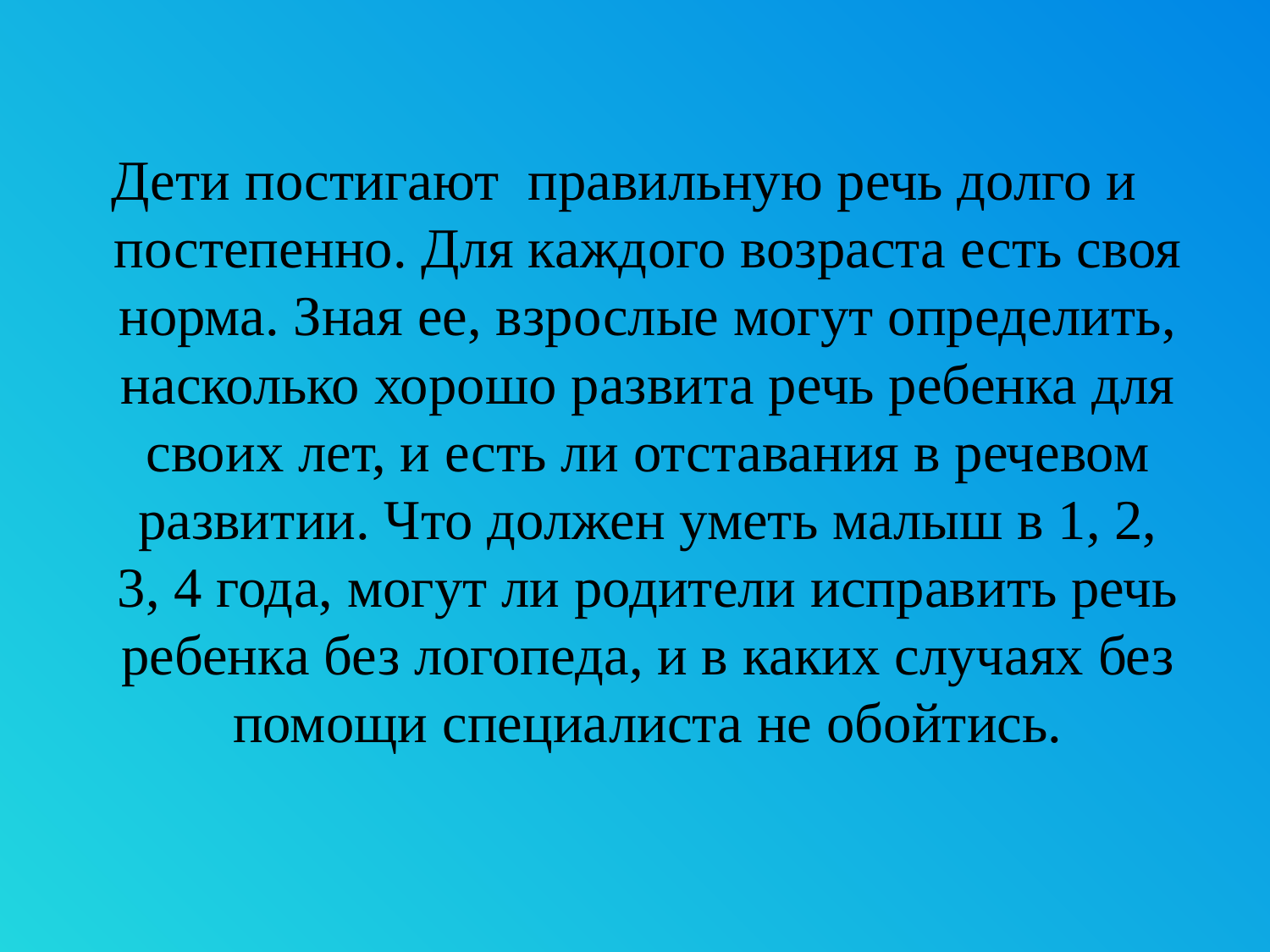

Дети постигают  правильную речь долго и постепенно. Для каждого возраста есть своя норма. Зная ее, взрослые могут определить, насколько хорошо развита речь ребенка для своих лет, и есть ли отставания в речевом развитии. Что должен уметь малыш в 1, 2, 3, 4 года, могут ли родители исправить речь ребенка без логопеда, и в каких случаях без помощи специалиста не обойтись.